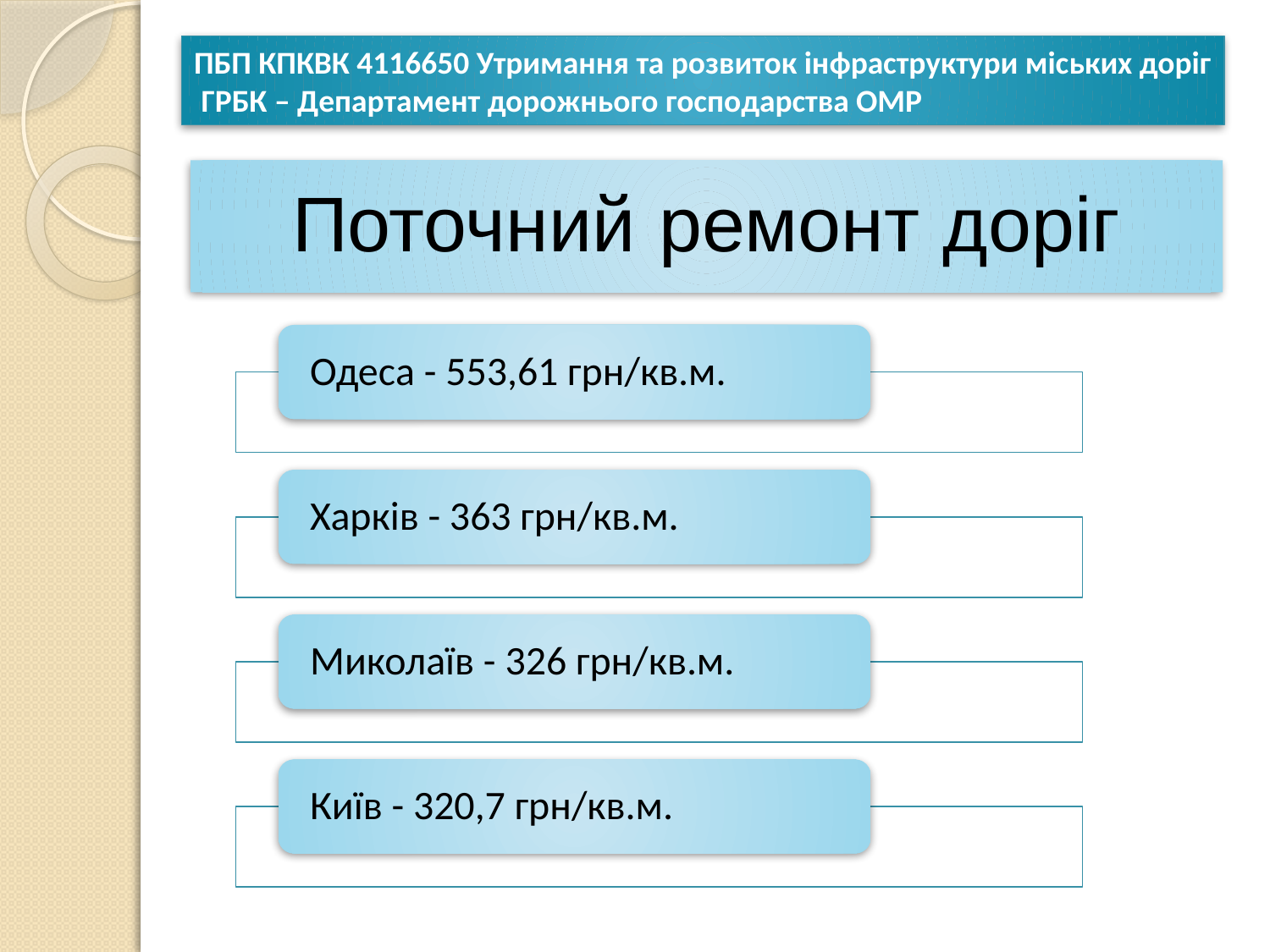

ПБП КПКВК 4116650 Утримання та розвиток інфраструктури міських доріг
 ГРБК – Департамент дорожнього господарства ОМР
Поточний ремонт доріг
Одеса - 553,61 грн/кв.м.
Харків - 363 грн/кв.м.
Миколаїв - 326 грн/кв.м.
Київ - 320,7 грн/кв.м.